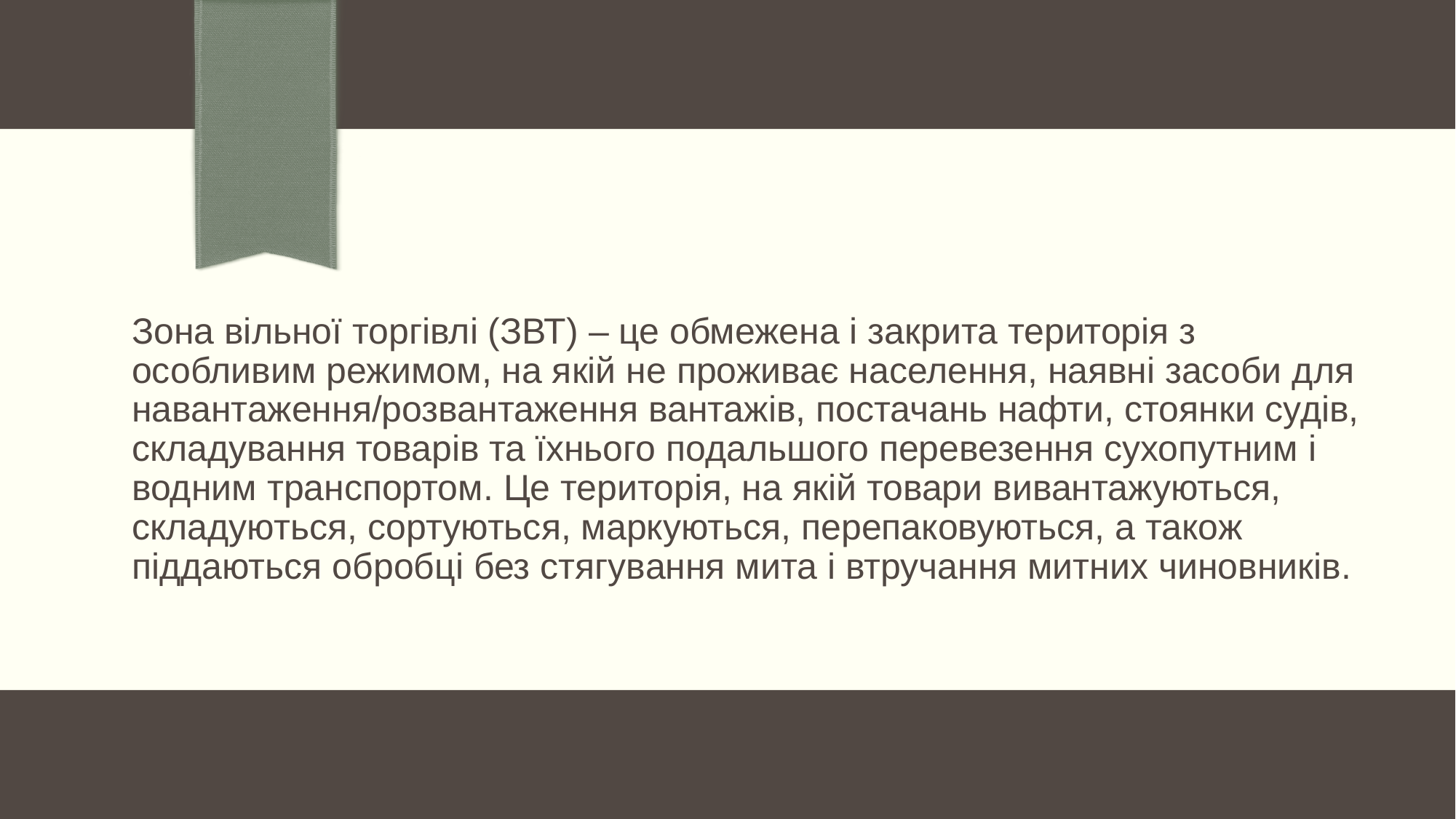

# Зона вільної торгівлі (ЗВТ) – це обмежена і закрита територія з особливим режимом, на якій не проживає населення, наявні засоби для навантаження/розвантаження вантажів, постачань нафти, стоянки судів, складування товарів та їхнього подальшого перевезення сухопутним і водним транспортом. Це територія, на якій товари вивантажуються, складуються, сортуються, маркуються, перепаковуються, а також піддаються обробці без стягування мита і втручання митних чиновників.